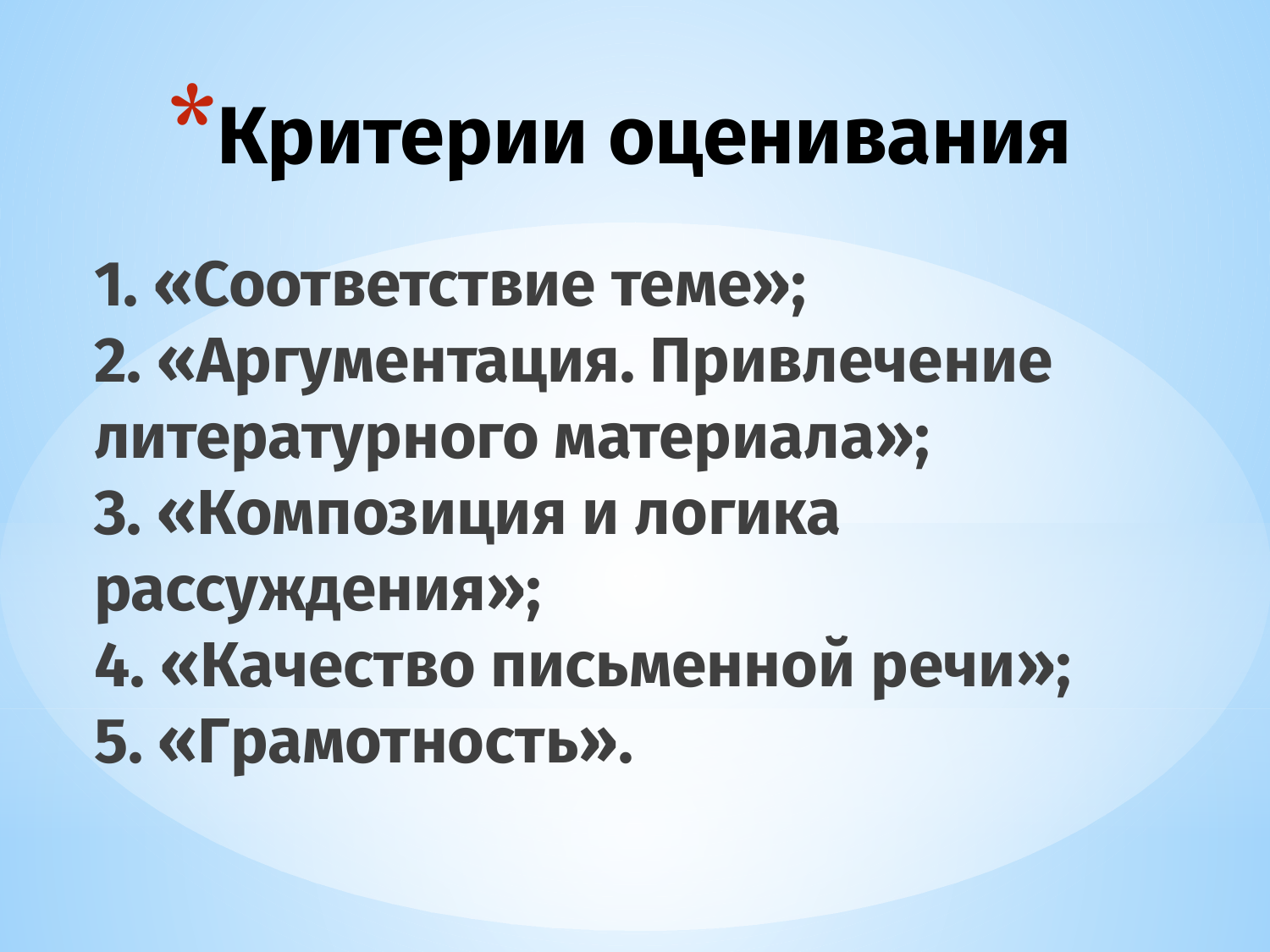

# Критерии оценивания
1. «Соответствие теме»;
2. «Аргументация. Привлечение литературного материала»;
3. «Композиция и логика рассуждения»;
4. «Качество письменной речи»;
5. «Грамотность».